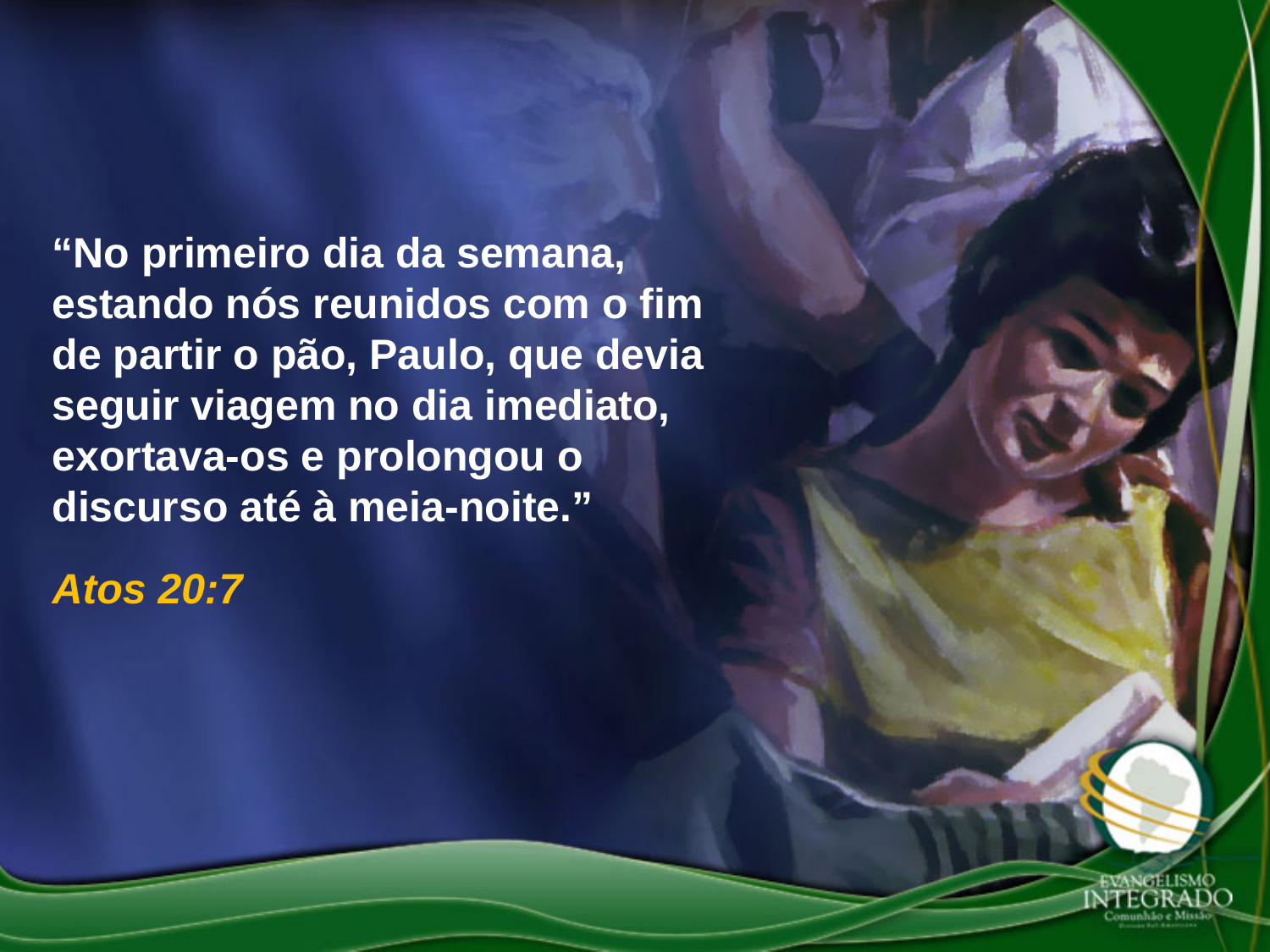

“No primeiro dia da semana, estando nós reunidos com o fim de partir o pão, Paulo, que devia seguir viagem no dia imediato, exortava-os e prolongou o discurso até à meia-noite.”
Atos 20:7